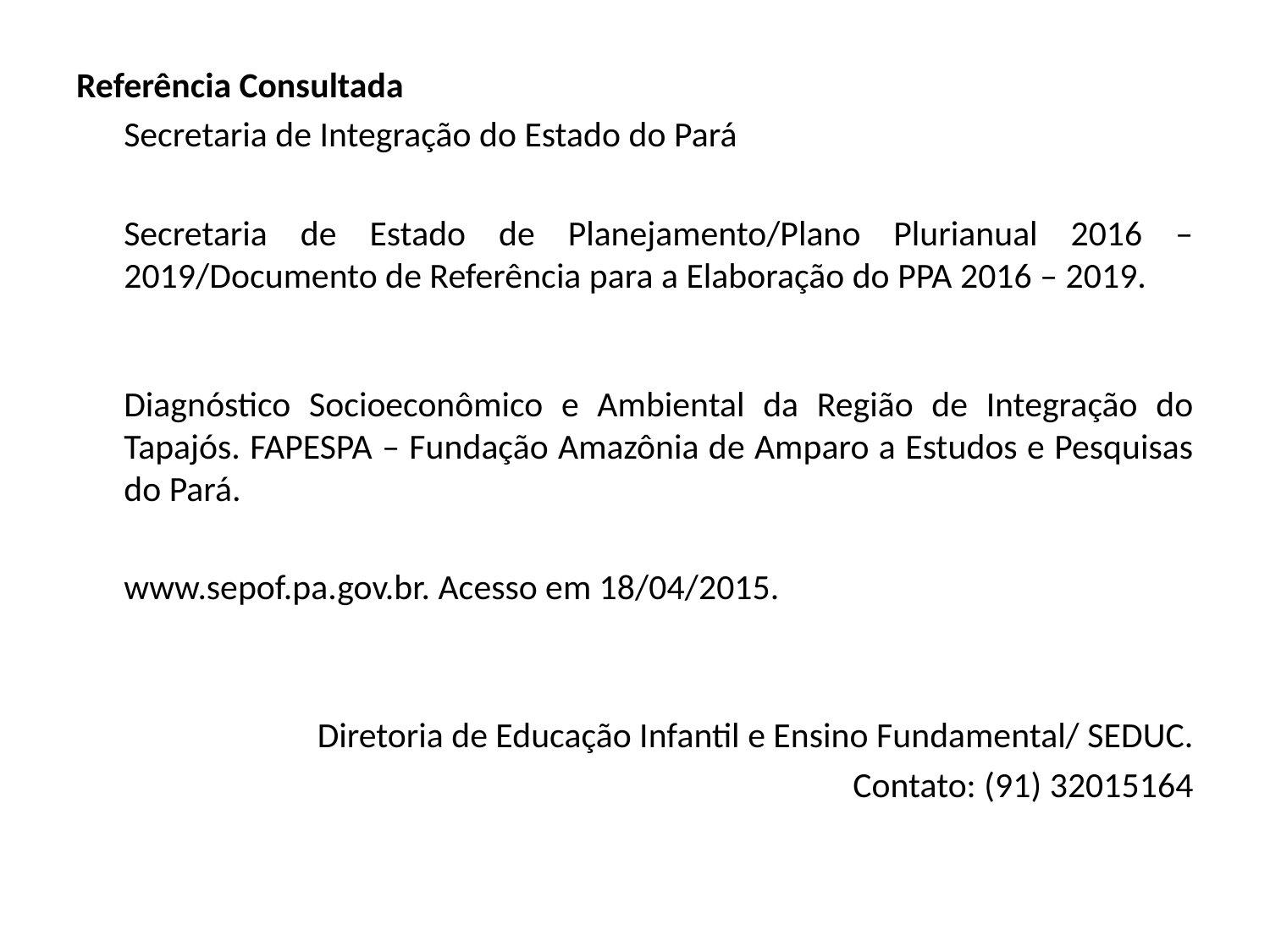

Referência Consultada
	Secretaria de Integração do Estado do Pará

	Secretaria de Estado de Planejamento/Plano Plurianual 2016 – 2019/Documento de Referência para a Elaboração do PPA 2016 – 2019.

	Diagnóstico Socioeconômico e Ambiental da Região de Integração do Tapajós. FAPESPA – Fundação Amazônia de Amparo a Estudos e Pesquisas do Pará.

	www.sepof.pa.gov.br. Acesso em 18/04/2015.

Diretoria de Educação Infantil e Ensino Fundamental/ SEDUC.
Contato: (91) 32015164